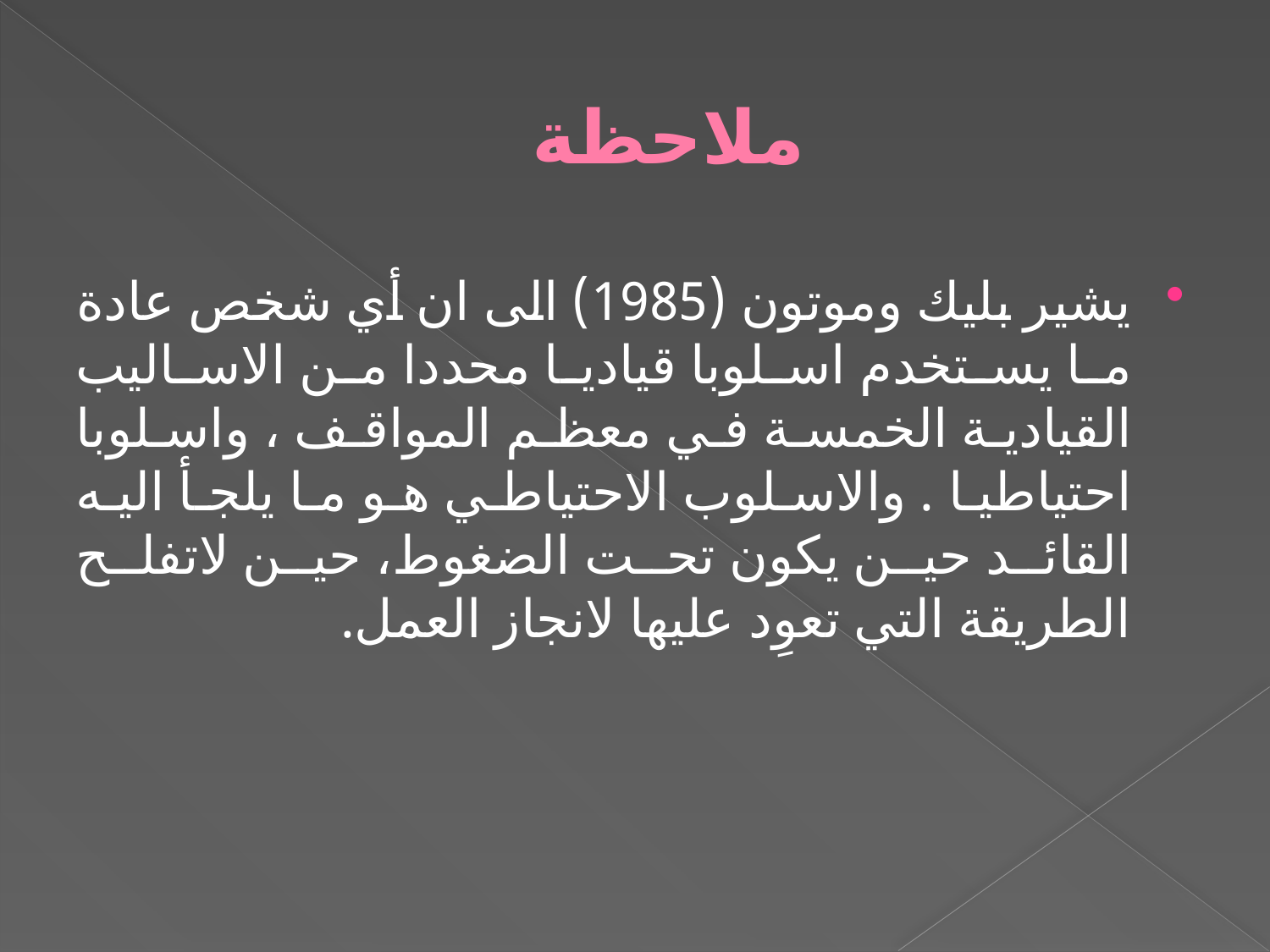

# ملاحظة
يشير بليك وموتون (1985) الى ان أي شخص عادة ما يستخدم اسلوبا قياديا محددا من الاساليب القيادية الخمسة في معظم المواقف ، واسلوبا احتياطيا . والاسلوب الاحتياطي هو ما يلجأ اليه القائد حين يكون تحت الضغوط، حين لاتفلح الطريقة التي تعوِد عليها لانجاز العمل.